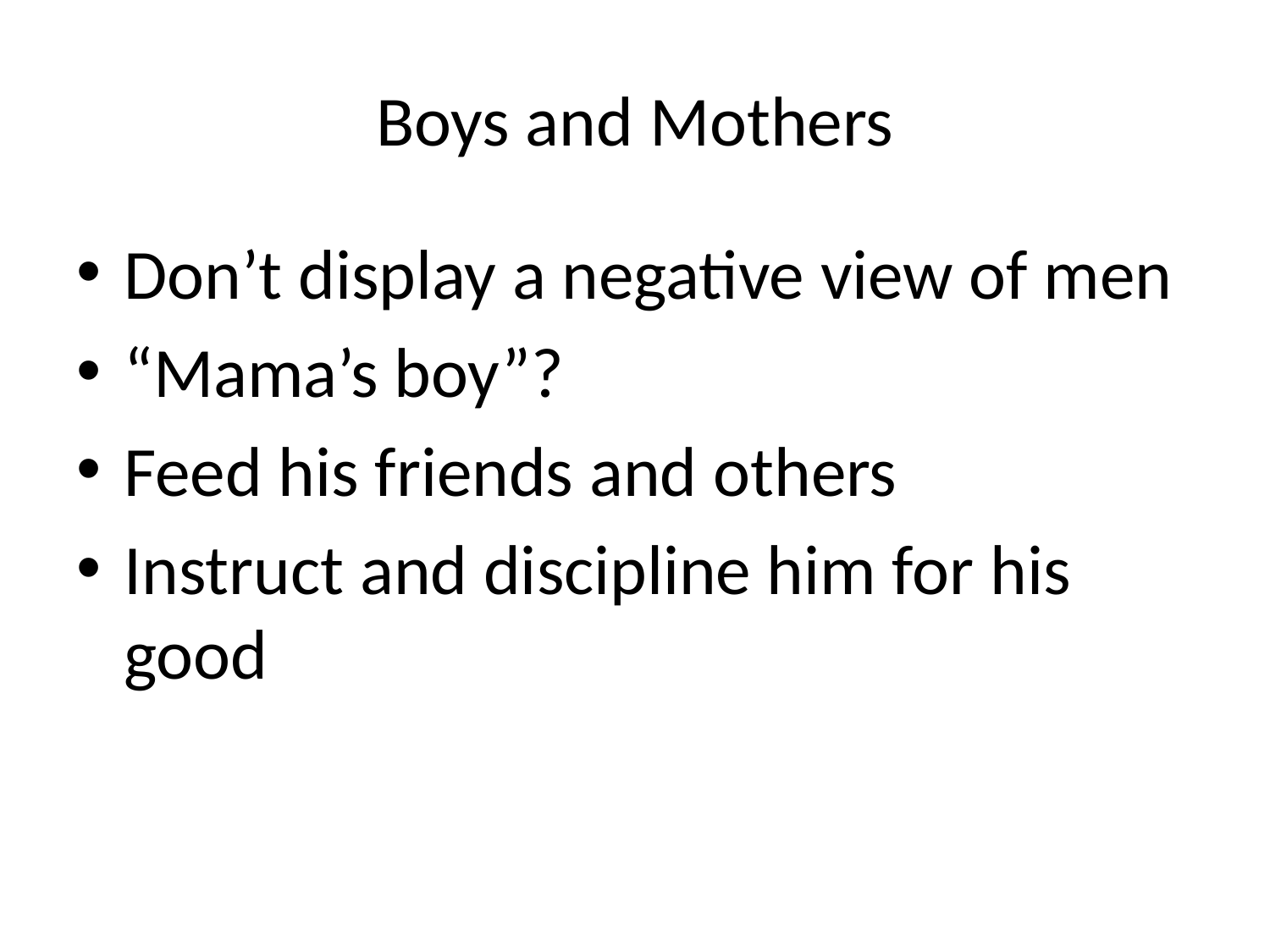

# Boys and Mothers
Don’t display a negative view of men
“Mama’s boy”?
Feed his friends and others
Instruct and discipline him for his good